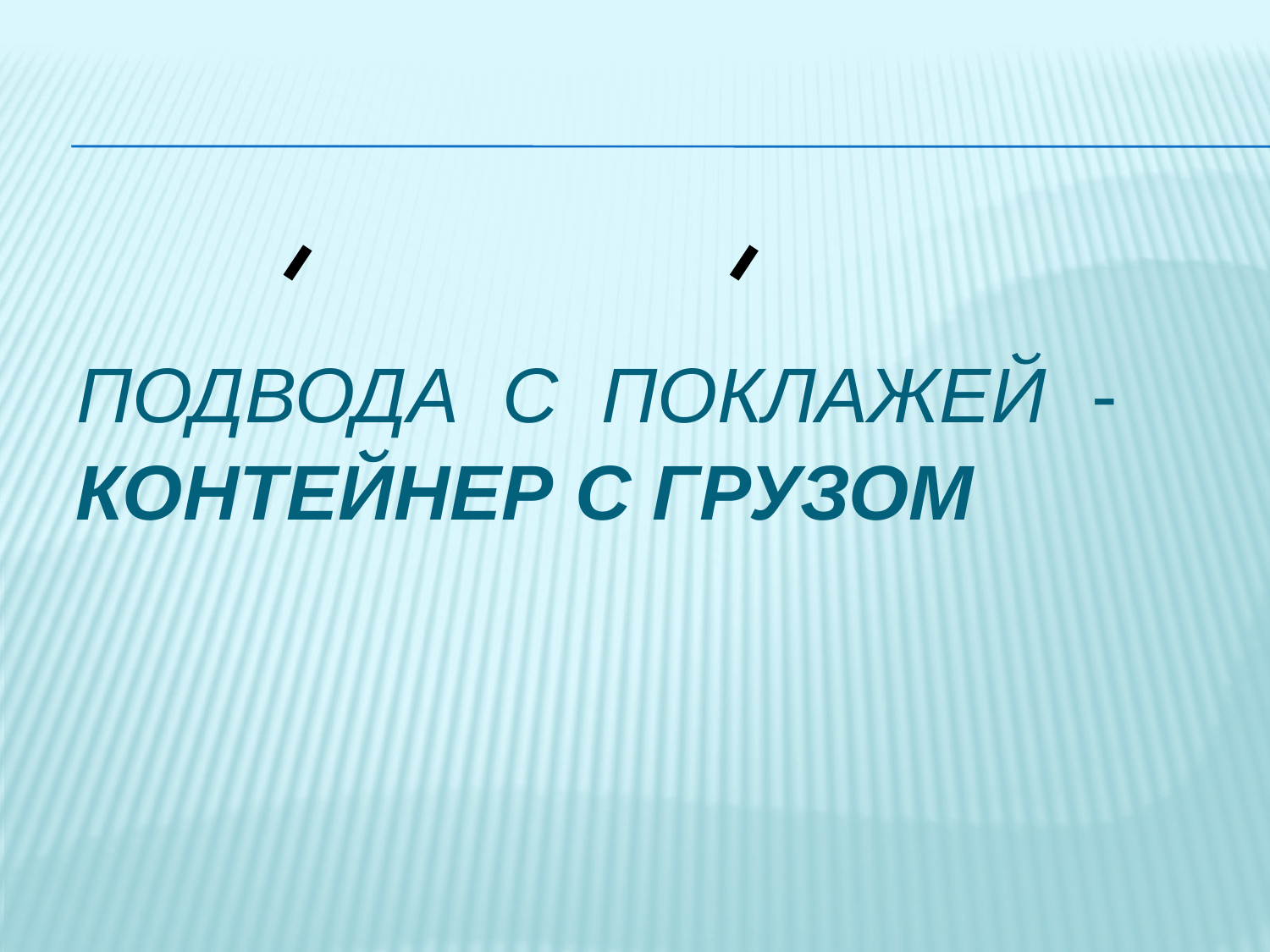

# ПОДВОДА  С  ПОКЛАЖЕЙ  -
КОНТЕЙНЕР С ГРУЗОМ